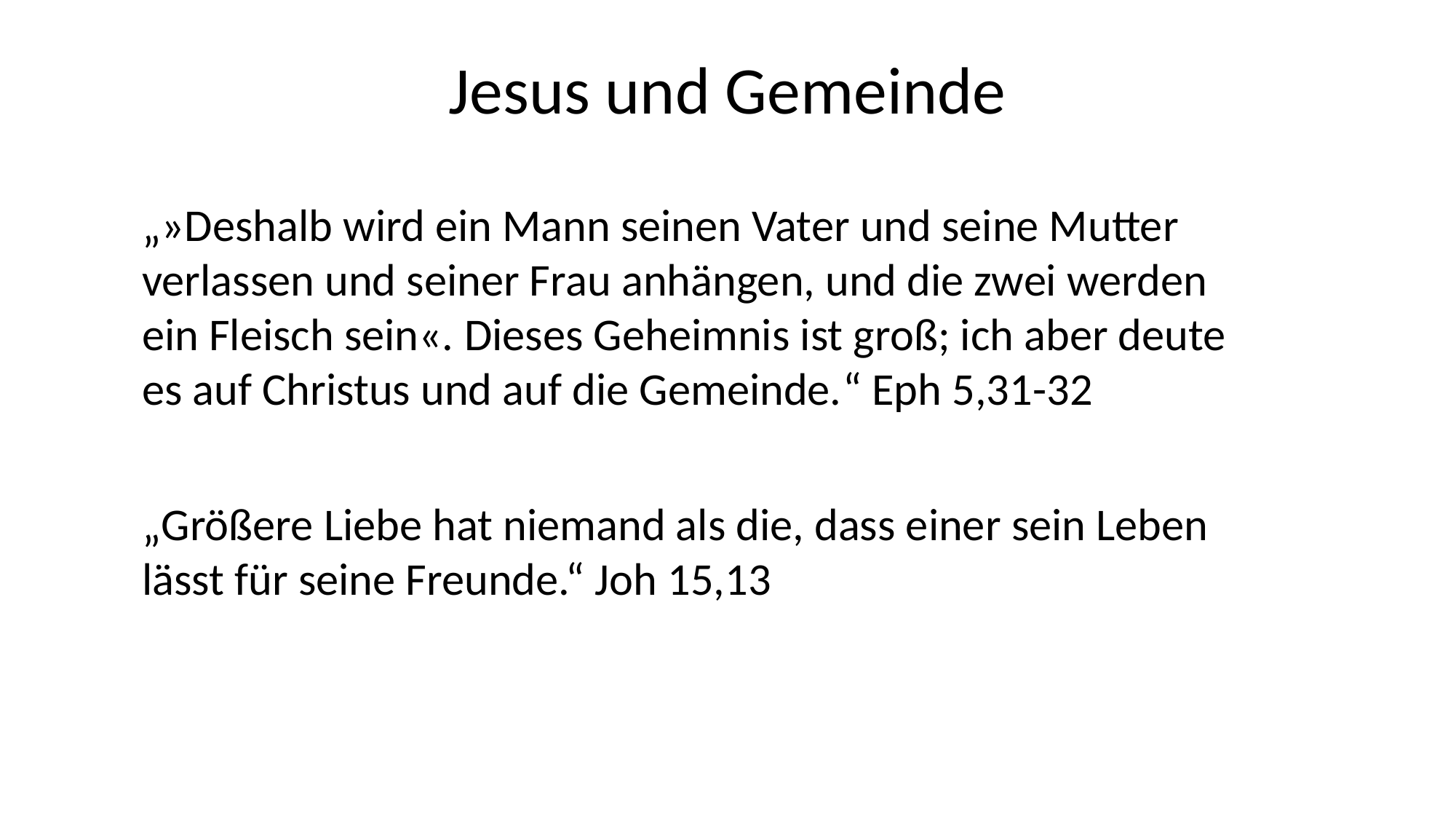

# Jesus und Gemeinde
„»Deshalb wird ein Mann seinen Vater und seine Mutter verlassen und seiner Frau anhängen, und die zwei werden ein Fleisch sein«. Dieses Geheimnis ist groß; ich aber deute es auf Christus und auf die Gemeinde.“ Eph 5,31-32
„Größere Liebe hat niemand als die, dass einer sein Leben lässt für seine Freunde.“ Joh 15,13